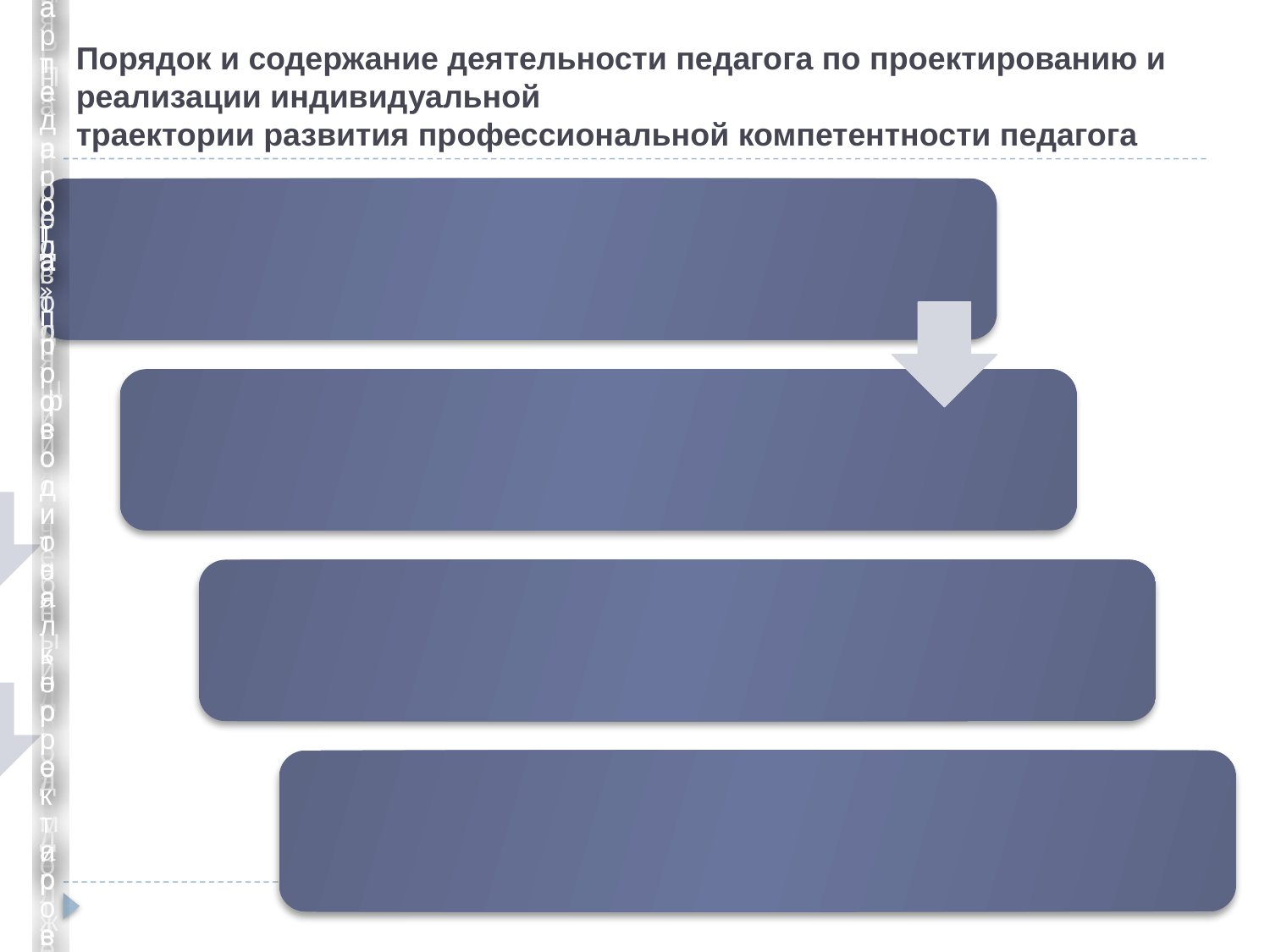

# Порядок и содержание деятельности педагога по проектированию и реализации индивидуальной траектории развития профессиональной компетентности педагога